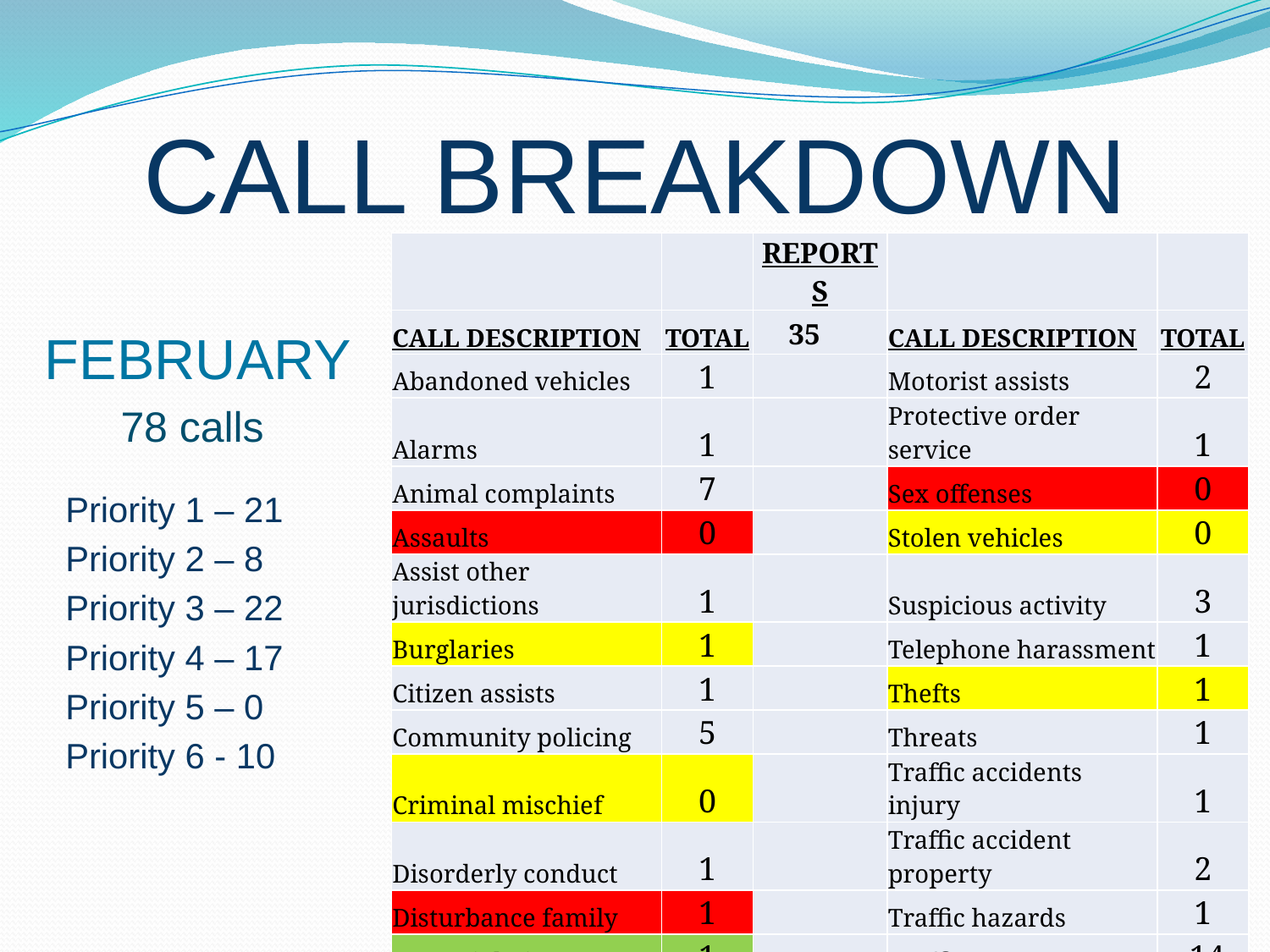

# CALL BREAKDOWN
|  |  | REPORTS |  |  |
| --- | --- | --- | --- | --- |
| CALL DESCRIPTION | TOTAL | 35 | CALL DESCRIPTION | TOTAL |
| Abandoned vehicles | 1 |  | Motorist assists | 2 |
| Alarms | 1 |  | Protective order service | 1 |
| Animal complaints | 7 |  | Sex offenses | 0 |
| Assaults | 0 |  | Stolen vehicles | 0 |
| Assist other jurisdictions | 1 |  | Suspicious activity | 3 |
| Burglaries | 1 |  | Telephone harassment | 1 |
| Citizen assists | 1 |  | Thefts | 1 |
| Community policing | 5 |  | Threats | 1 |
| Criminal mischief | 0 |  | Traffic accidents injury | 1 |
| Disorderly conduct | 1 |  | Traffic accident property | 2 |
| Disturbance family | 1 |  | Traffic hazards | 1 |
| Drug violations | 1 |  | Traffic stops | 14 |
| Extra Patrol | 1 |  | Vehicle burglaries | 0 |
| Medicals | 1 |  | Warrants | 0 |
   FEBRUARY
   78 calls

	Priority 1 – 21
	Priority 2 – 8
	Priority 3 – 22
	Priority 4 – 17
	Priority 5 – 0
	Priority 6 - 10